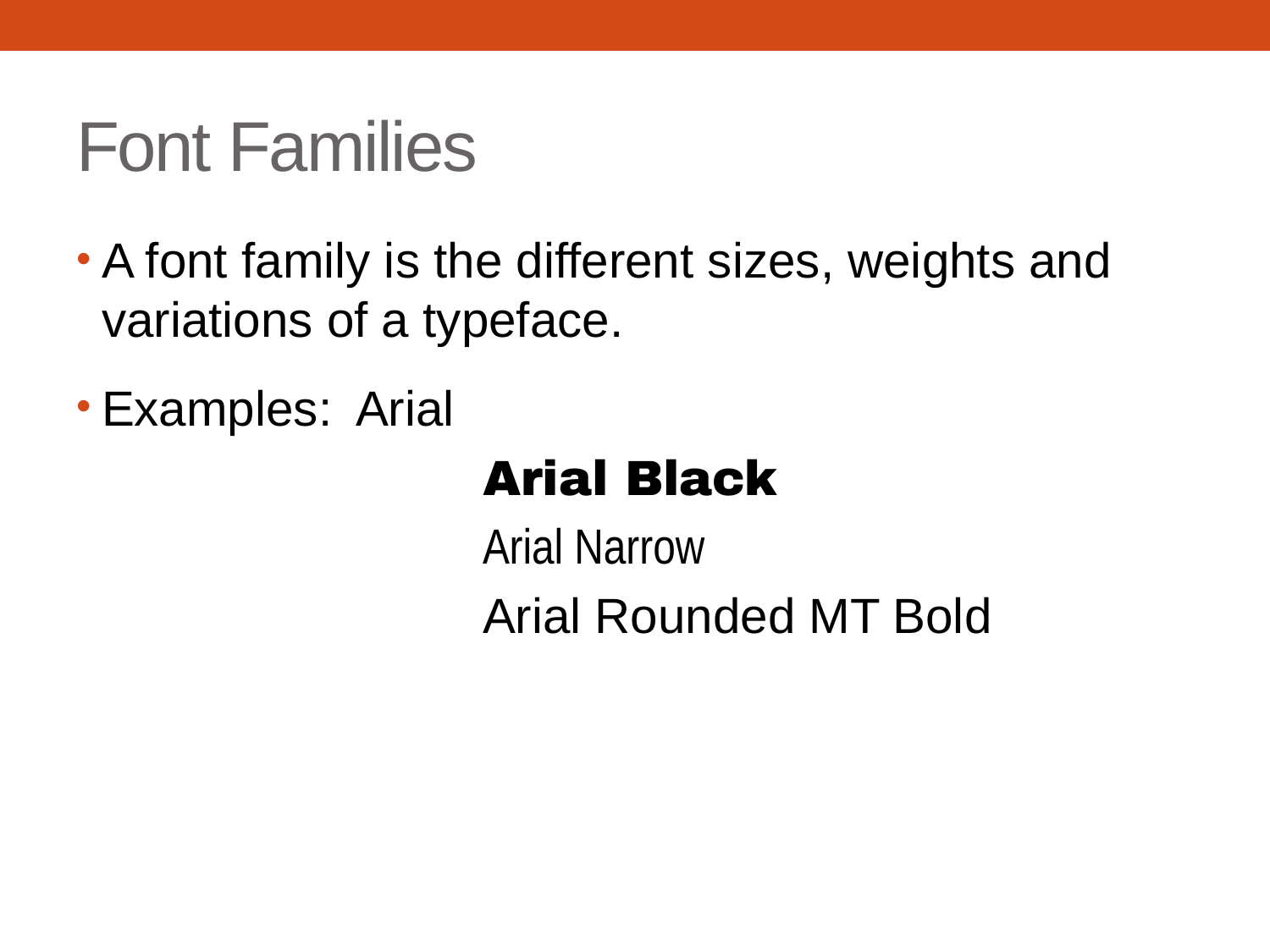

# Font Families
A font family is the different sizes, weights and variations of a typeface.

Examples:	Arial
				Arial Black
				Arial Narrow
				Arial Rounded MT Bold